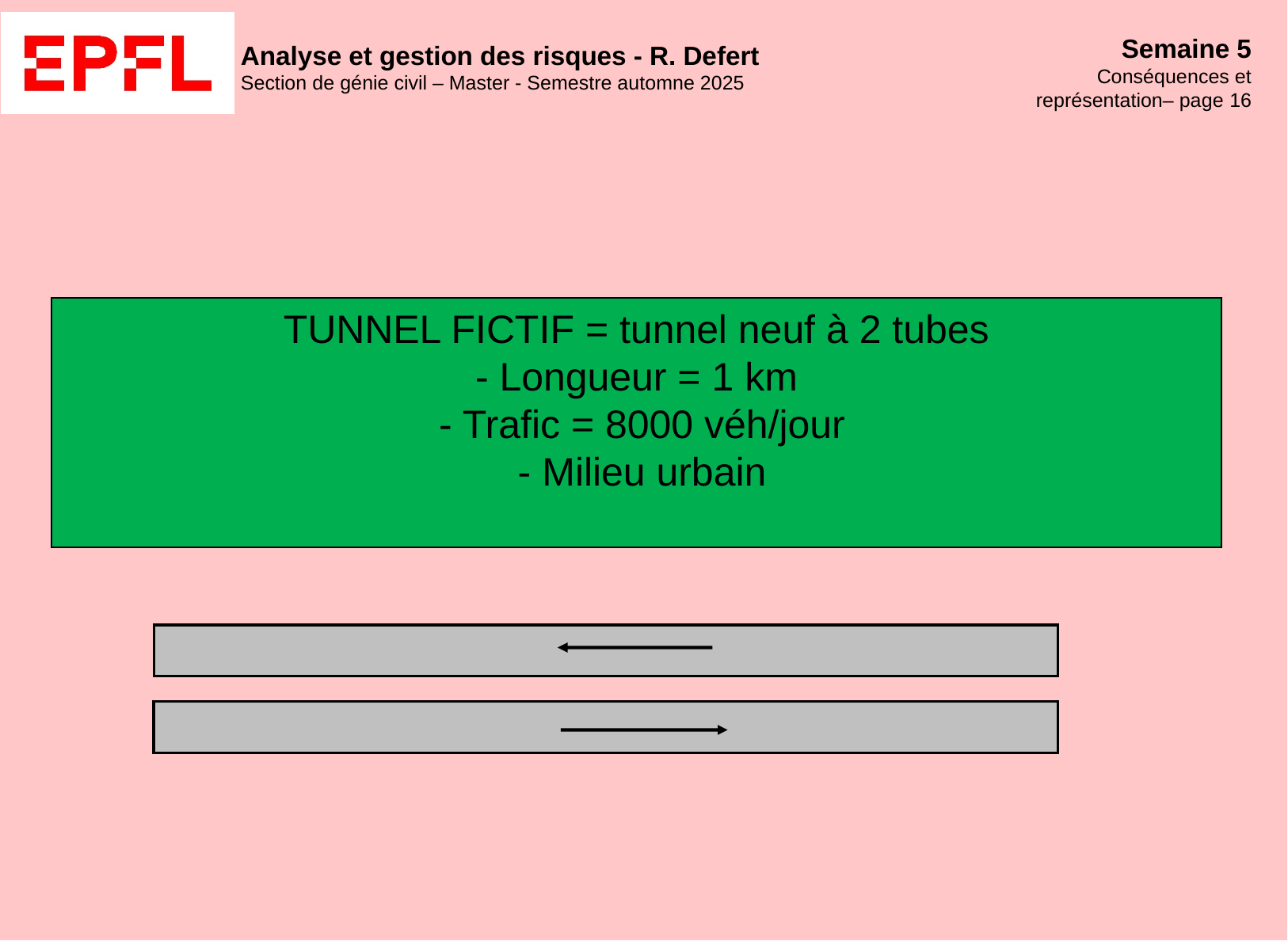

TUNNEL FICTIF = tunnel neuf à 2 tubes
- Longueur = 1 km
 - Trafic = 8000 véh/jour
 - Milieu urbain